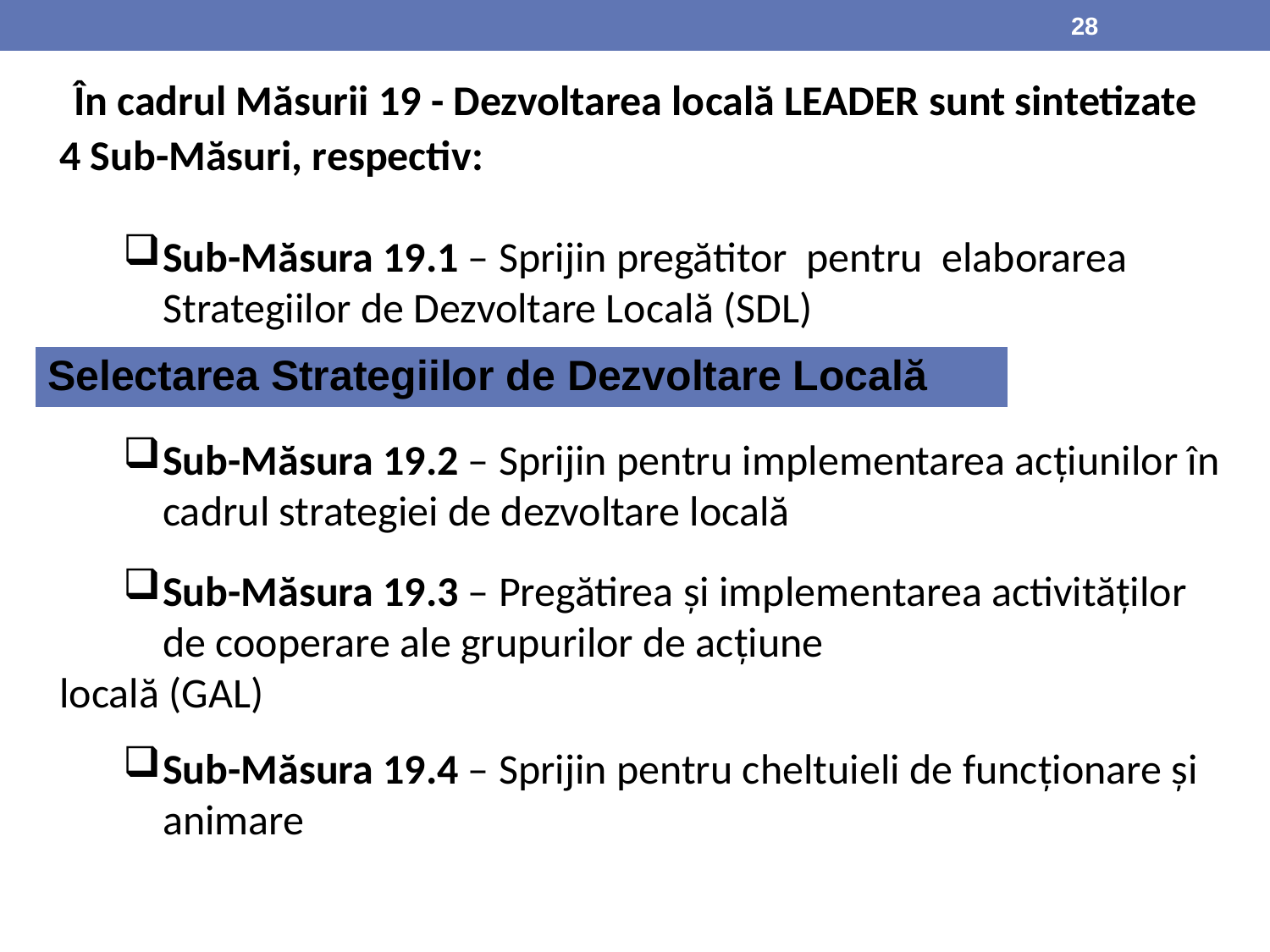

28
 În cadrul Măsurii 19 - Dezvoltarea locală LEADER sunt sintetizate 4 Sub-Măsuri, respectiv:

Sub-Măsura 19.1 – Sprijin pregătitor  pentru  elaborarea Strategiilor de Dezvoltare Locală (SDL)

Sub-Măsura 19.2 – Sprijin pentru implementarea acțiunilor în cadrul strategiei de dezvoltare locală

Sub-Măsura 19.3 – Pregătirea și implementarea activităților de cooperare ale grupurilor de acțiune
locală (GAL)

Sub-Măsura 19.4 – Sprijin pentru cheltuieli de funcționare și animare

| Selectarea Strategiilor de Dezvoltare Locală |
| --- |